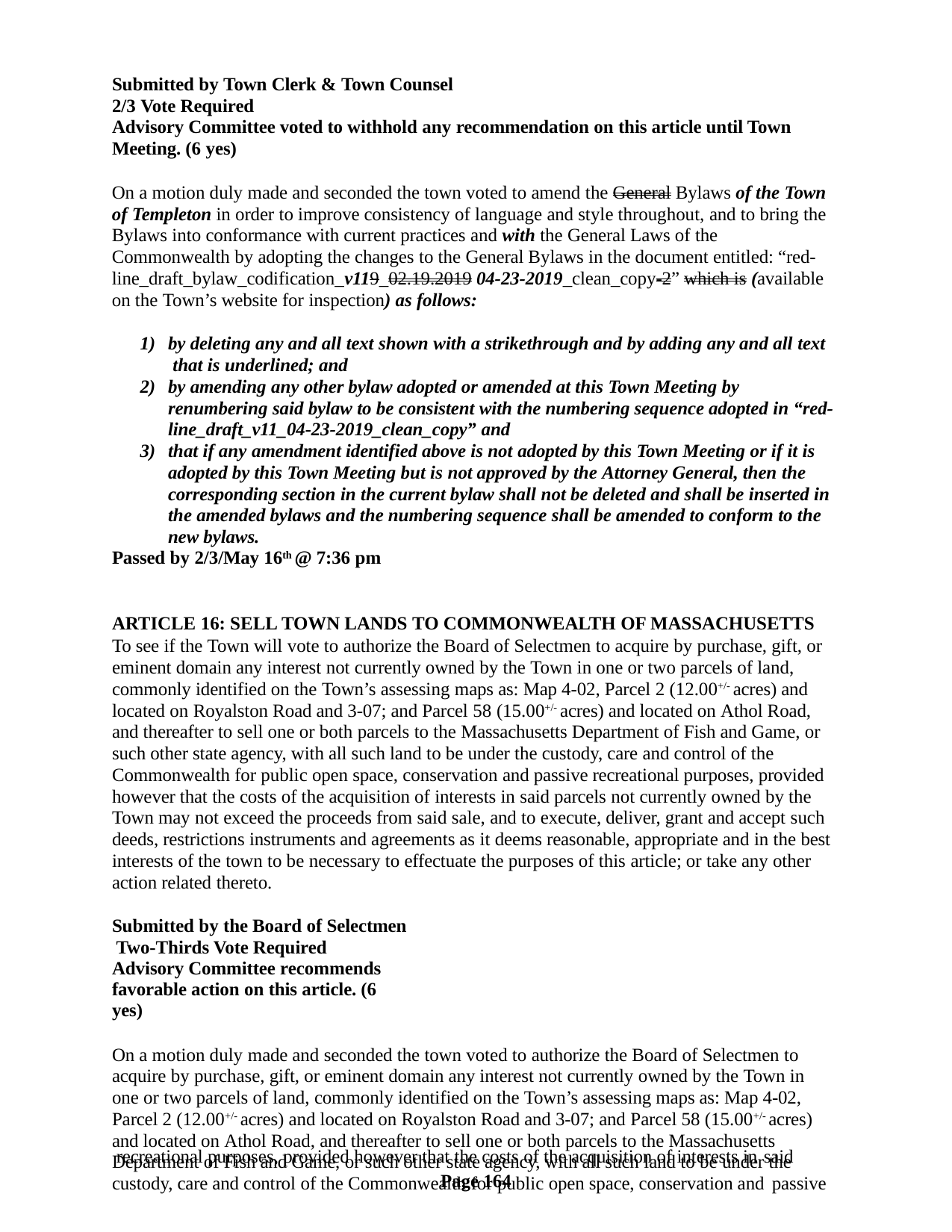

Submitted by Town Clerk & Town Counsel  2/3 Vote Required
Advisory Committee voted to withhold any recommendation on this article until Town  Meeting. (6 yes)

On a motion duly made and seconded the town voted to amend the General Bylaws of the Town  of Templeton in order to improve consistency of language and style throughout, and to bring the  Bylaws into conformance with current practices and with the General Laws of the  Commonwealth by adopting the changes to the General Bylaws in the document entitled: “red-  line_draft_bylaw_codification_v119_02.19.2019 04-23-2019_clean_copy-2” which is (available  on the Town’s website for inspection) as follows:

by deleting any and all text shown with a strikethrough and by adding any and all text  that is underlined; and
by amending any other bylaw adopted or amended at this Town Meeting by  renumbering said bylaw to be consistent with the numbering sequence adopted in “red-  line_draft_v11_04-23-2019_clean_copy” and
that if any amendment identified above is not adopted by this Town Meeting or if it is  adopted by this Town Meeting but is not approved by the Attorney General, then the  corresponding section in the current bylaw shall not be deleted and shall be inserted in  the amended bylaws and the numbering sequence shall be amended to conform to the  new bylaws.
Passed by 2/3/May 16th @ 7:36 pm

ARTICLE 16: SELL TOWN LANDS TO COMMONWEALTH OF MASSACHUSETTS
To see if the Town will vote to authorize the Board of Selectmen to acquire by purchase, gift, or  eminent domain any interest not currently owned by the Town in one or two parcels of land,  commonly identified on the Town’s assessing maps as: Map 4-02, Parcel 2 (12.00+/- acres) and  located on Royalston Road and 3-07; and Parcel 58 (15.00+/- acres) and located on Athol Road,  and thereafter to sell one or both parcels to the Massachusetts Department of Fish and Game, or  such other state agency, with all such land to be under the custody, care and control of the  Commonwealth for public open space, conservation and passive recreational purposes, provided  however that the costs of the acquisition of interests in said parcels not currently owned by the  Town may not exceed the proceeds from said sale, and to execute, deliver, grant and accept such  deeds, restrictions instruments and agreements as it deems reasonable, appropriate and in the best  interests of the town to be necessary to effectuate the purposes of this article; or take any other  action related thereto.

Submitted by the Board of Selectmen  Two-Thirds Vote Required
Advisory Committee recommends favorable action on this article. (6 yes)

On a motion duly made and seconded the town voted to authorize the Board of Selectmen to  acquire by purchase, gift, or eminent domain any interest not currently owned by the Town in  one or two parcels of land, commonly identified on the Town’s assessing maps as: Map 4-02,  Parcel 2 (12.00+/- acres) and located on Royalston Road and 3-07; and Parcel 58 (15.00+/- acres)  and located on Athol Road, and thereafter to sell one or both parcels to the Massachusetts  Department of Fish and Game, or such other state agency, with all such land to be under the  custody, care and control of the Commonwealth for public open space, conservation and passive
recreational purposes, provided however that the costs of the acquisition of interests in said
Page 164